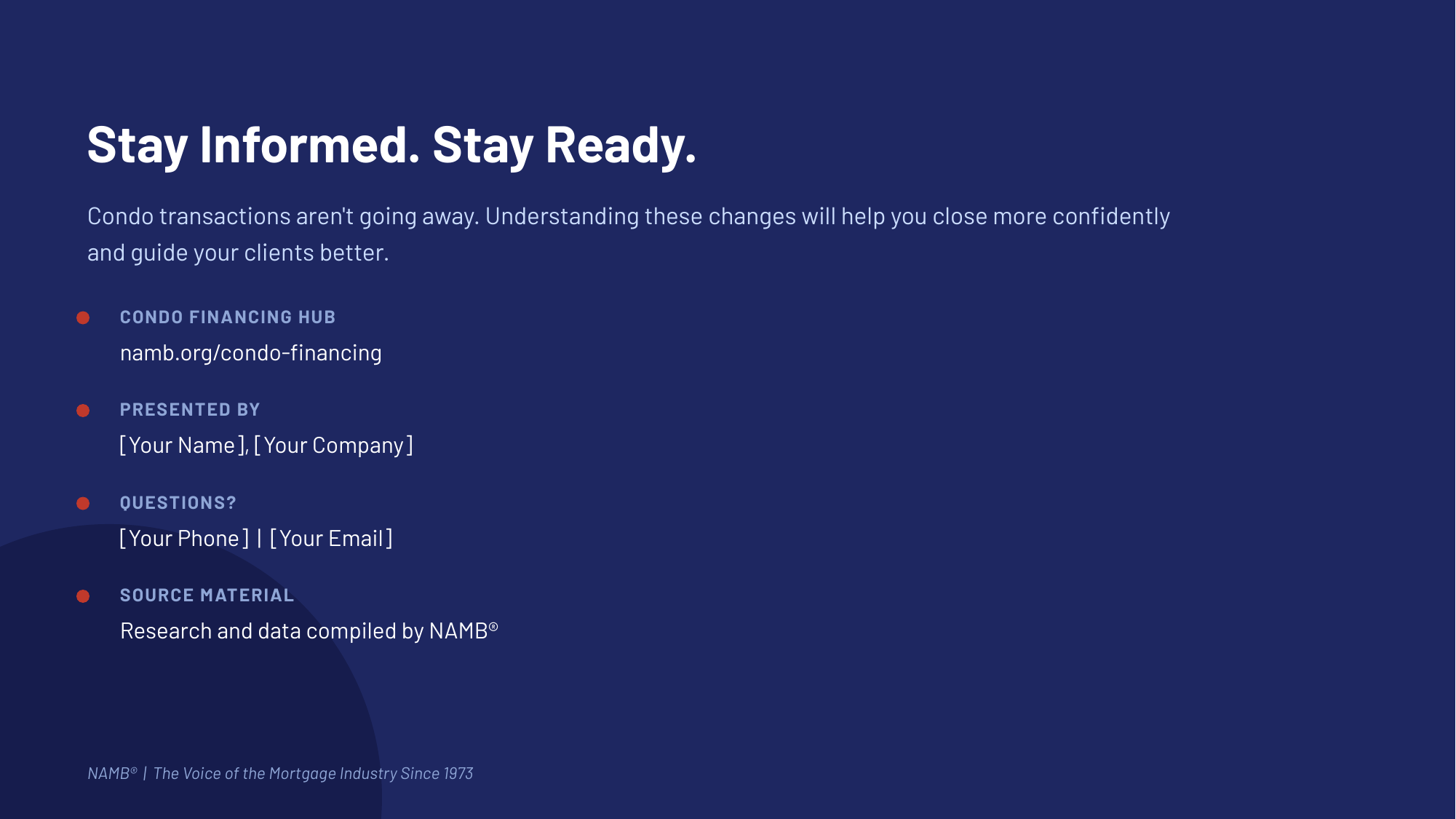

Stay Informed. Stay Ready.
Condo transactions aren't going away. Understanding these changes will help you close more confidently and guide your clients better.
CONDO FINANCING HUB

namb.org/condo-financing
PRESENTED BY

[Your Name], [Your Company]
QUESTIONS?

[Your Phone]  |  [Your Email]

SOURCE MATERIAL

Research and data compiled by NAMB®
NAMB®  |  The Voice of the Mortgage Industry Since 1973